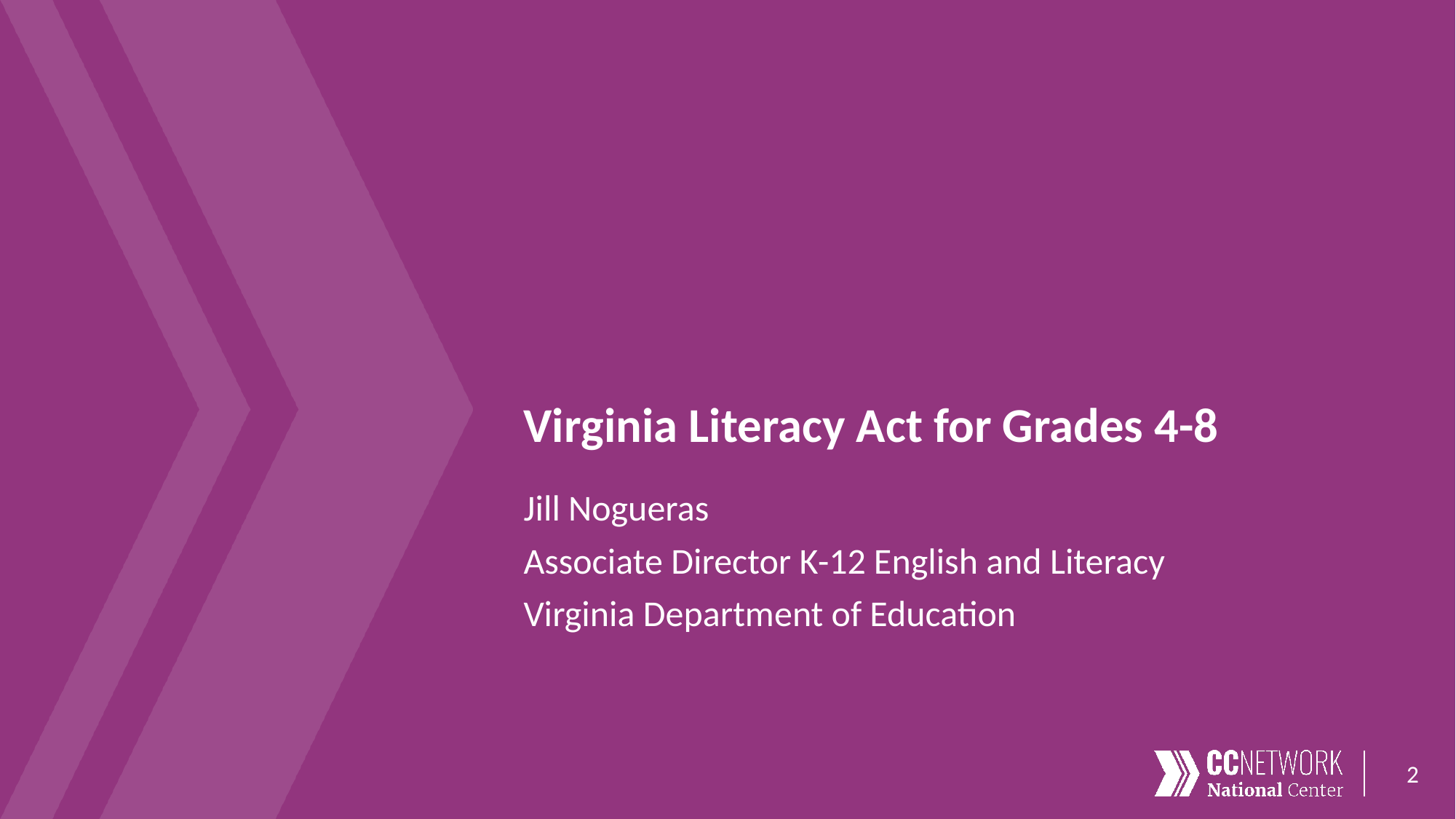

# Virginia Literacy Act for Grades 4-8
Jill Nogueras
Associate Director K-12 English and Literacy
Virginia Department of Education

2